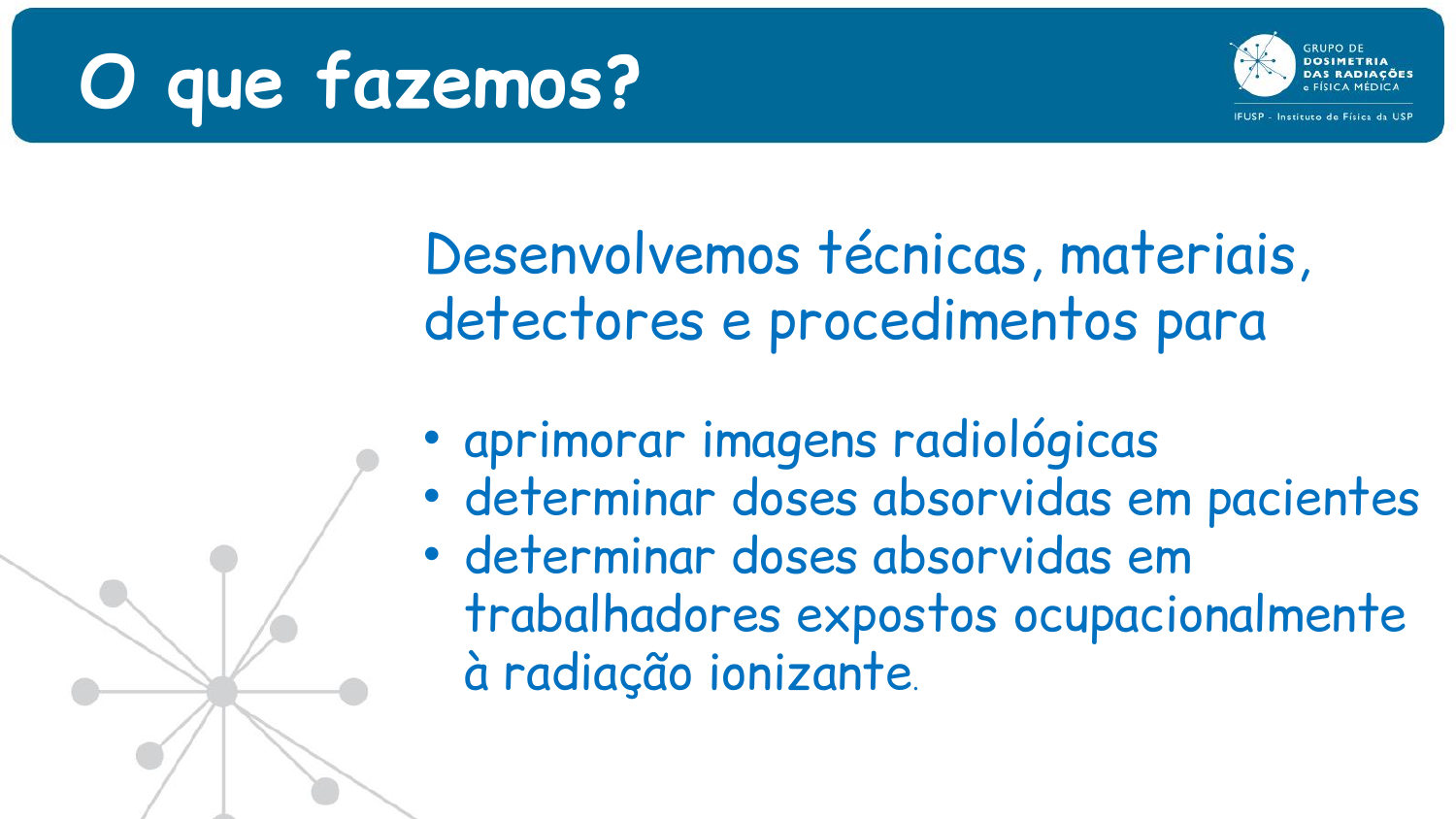

# O que fazemos?
Desenvolvemos técnicas, materiais, detectores e procedimentos para

aprimorar imagens radiológicas
determinar doses absorvidas em pacientes
determinar doses absorvidas em trabalhadores expostos ocupacionalmente à radiação ionizante.